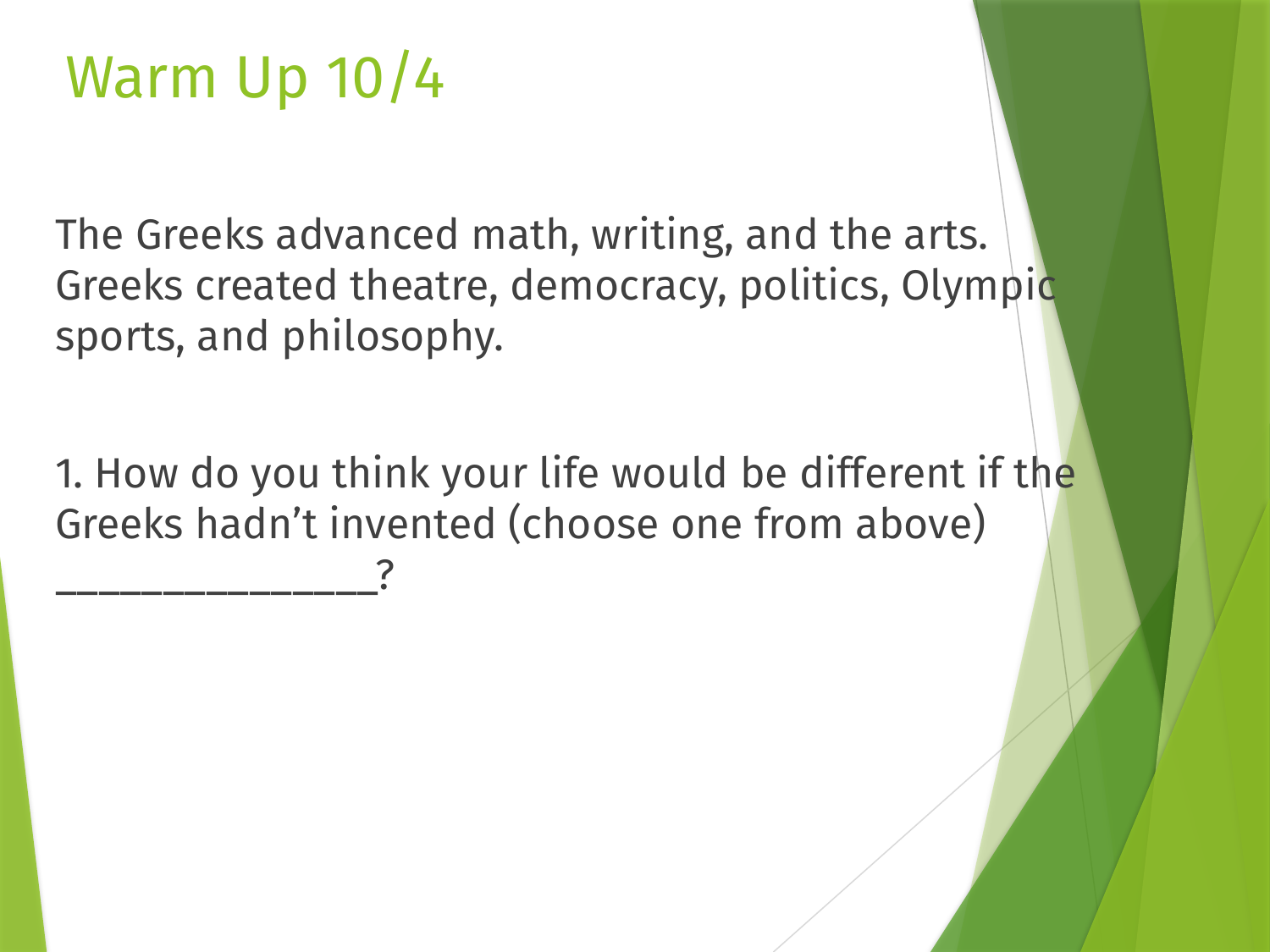

# Warm Up 10/4
The Greeks advanced math, writing, and the arts. Greeks created theatre, democracy, politics, Olympic sports, and philosophy.

1. How do you think your life would be different if the Greeks hadn’t invented (choose one from above) _______________?